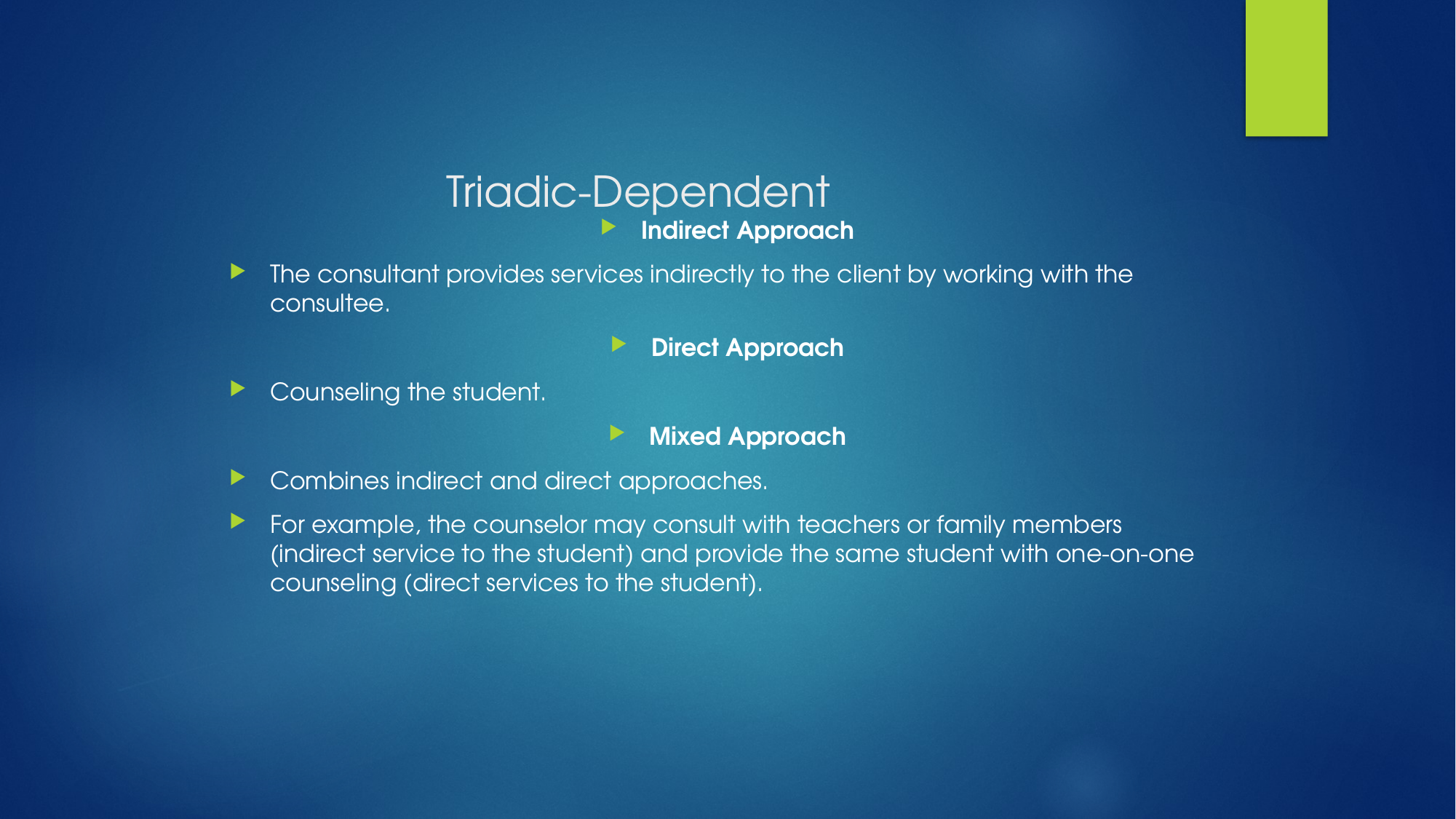

Triadic-Dependent
Indirect Approach
The consultant provides services indirectly to the client by working with the consultee.
Direct Approach
Counseling the student.
Mixed Approach
Combines indirect and direct approaches.
For example, the counselor may consult with teachers or family members (indirect service to the student) and provide the same student with one-on-one counseling (direct services to the student).